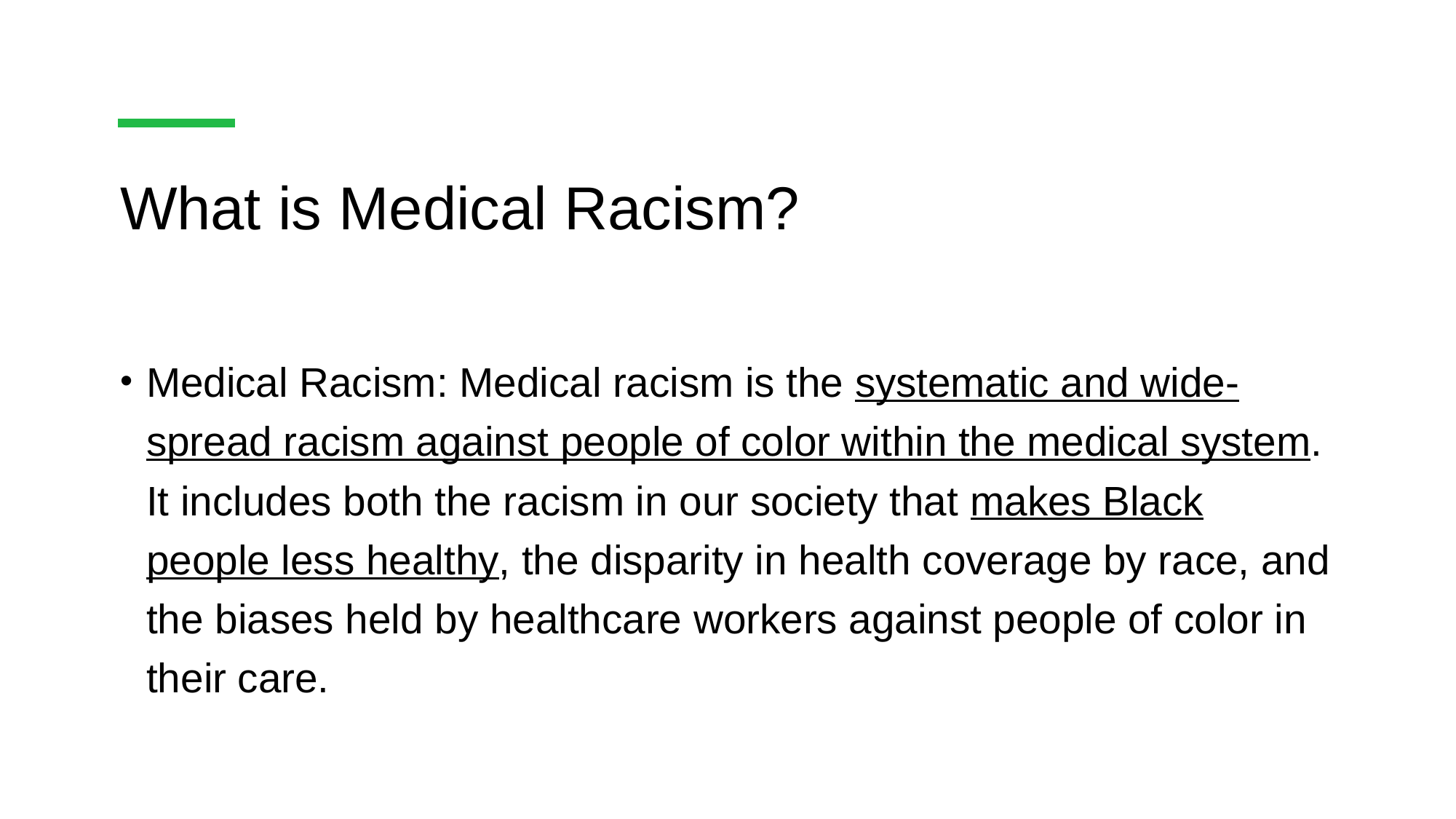

# What is Medical Racism?
Medical Racism: Medical racism is the systematic and wide-spread racism against people of color within the medical system. It includes both the racism in our society that makes Black people less healthy, the disparity in health coverage by race, and the biases held by healthcare workers against people of color in their care.